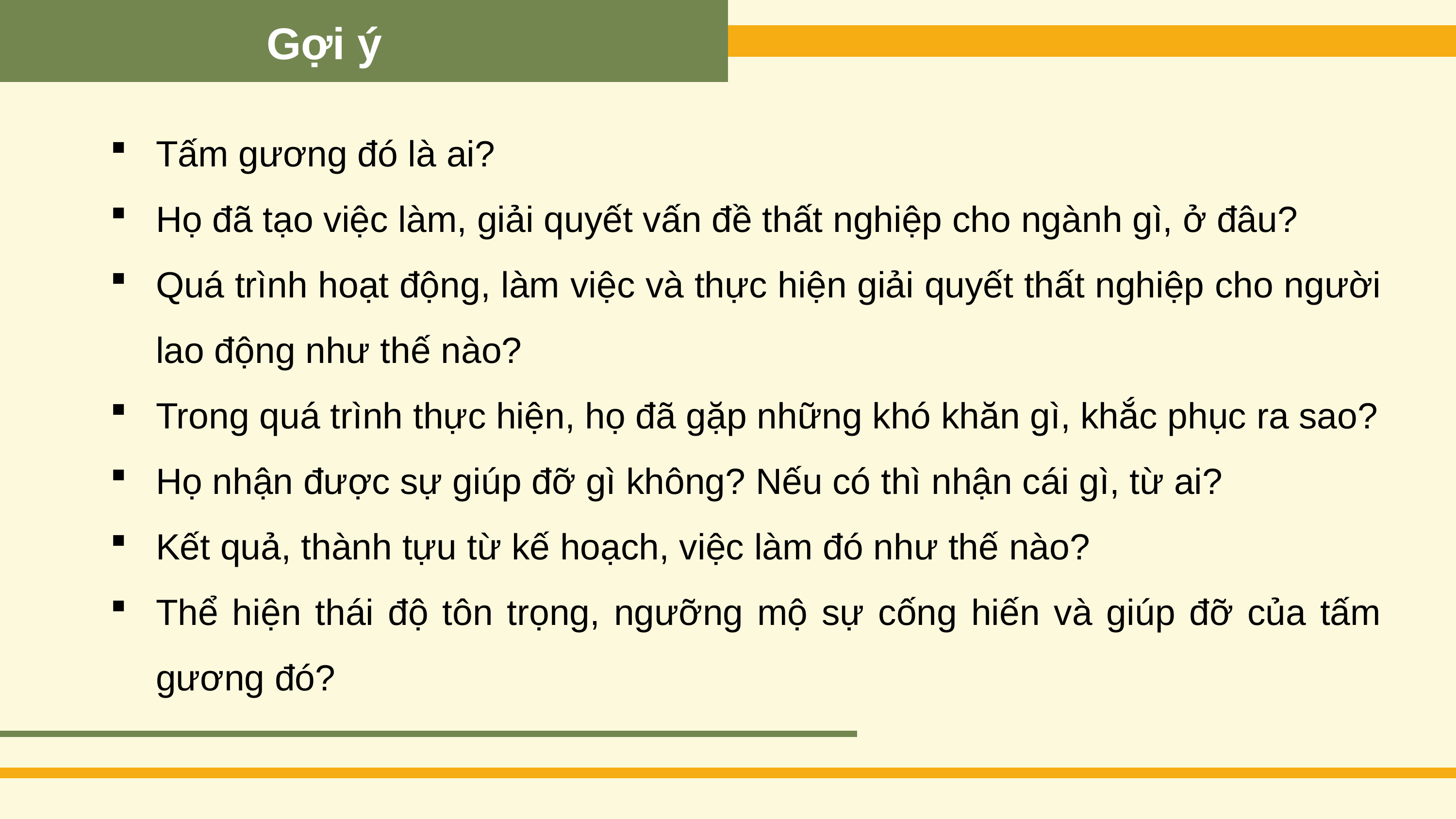

Gợi ý

Tấm gương đó là ai?
Họ đã tạo việc làm, giải quyết vấn đề thất nghiệp cho ngành gì, ở đâu?
Quá trình hoạt động, làm việc và thực hiện giải quyết thất nghiệp cho người lao động như thế nào?
Trong quá trình thực hiện, họ đã gặp những khó khăn gì, khắc phục ra sao?
Họ nhận được sự giúp đỡ gì không? Nếu có thì nhận cái gì, từ ai?
Kết quả, thành tựu từ kế hoạch, việc làm đó như thế nào?
Thể hiện thái độ tôn trọng, ngưỡng mộ sự cống hiến và giúp đỡ của tấm gương đó?